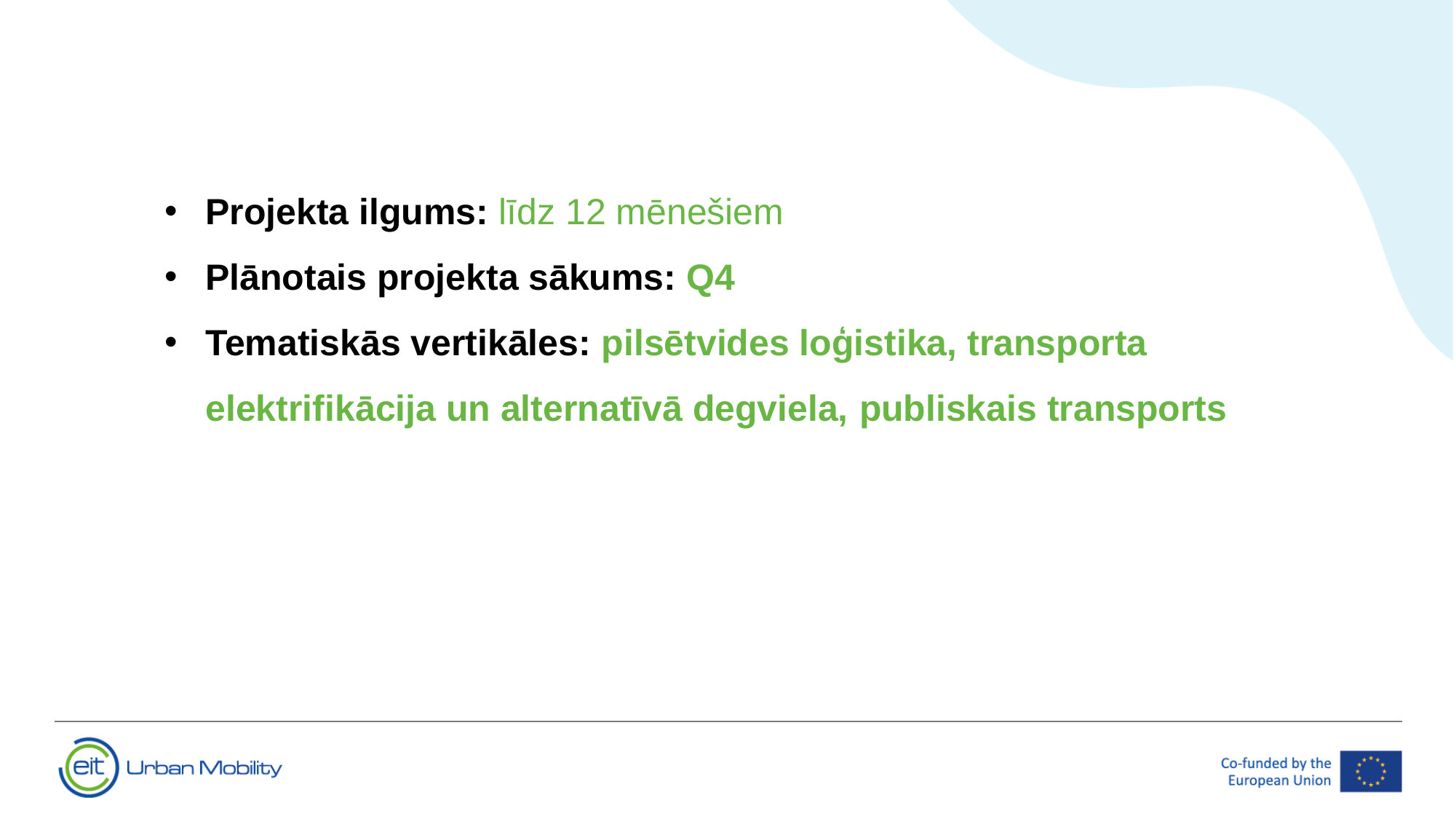

Projekta ilgums: līdz 12 mēnešiem
Plānotais projekta sākums: Q4
Tematiskās vertikāles: pilsētvides loģistika, transporta elektrifikācija un alternatīvā degviela, publiskais transports